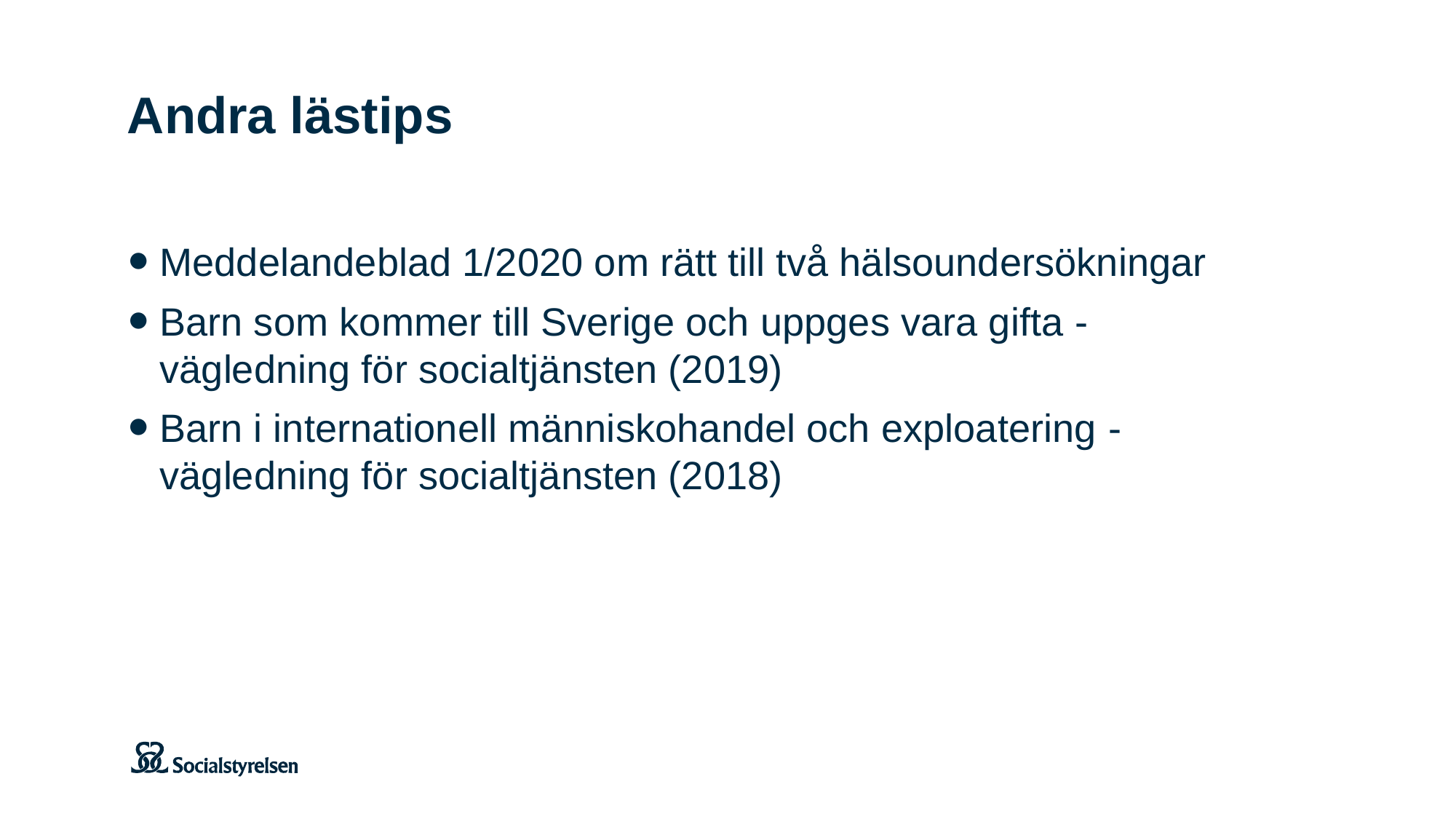

# Andra lästips
Meddelandeblad 1/2020 om rätt till två hälsoundersökningar
Barn som kommer till Sverige och uppges vara gifta - vägledning för socialtjänsten (2019)
Barn i internationell människohandel och exploatering - vägledning för socialtjänsten (2018)